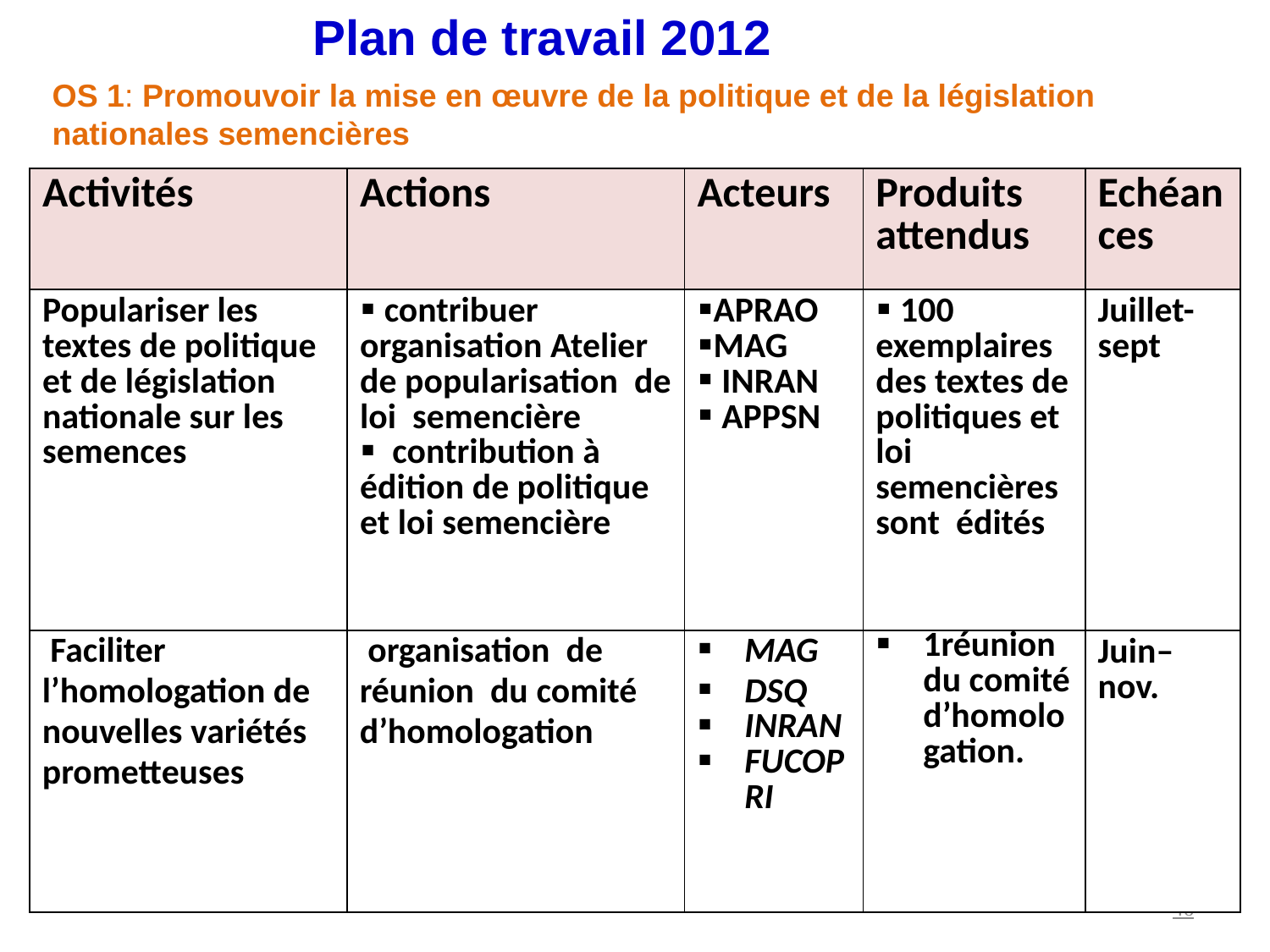

Plan de travail 2012
OS 1: Promouvoir la mise en œuvre de la politique et de la législation nationales semencières
| Activités | Actions | Acteurs | Produits attendus | Echéances |
| --- | --- | --- | --- | --- |
| Populariser les textes de politique et de législation nationale sur les semences | contribuer organisation Atelier de popularisation de loi semencière contribution à édition de politique et loi semencière | APRAO MAG INRAN APPSN | 100 exemplaires des textes de politiques et loi semencières sont édités | Juillet-sept |
| Faciliter l’homologation de nouvelles variétés prometteuses | organisation de réunion du comité d’homologation | MAG DSQ INRAN FUCOPRI | 1réunion du comité d’homologation. | Juin–nov. |
46